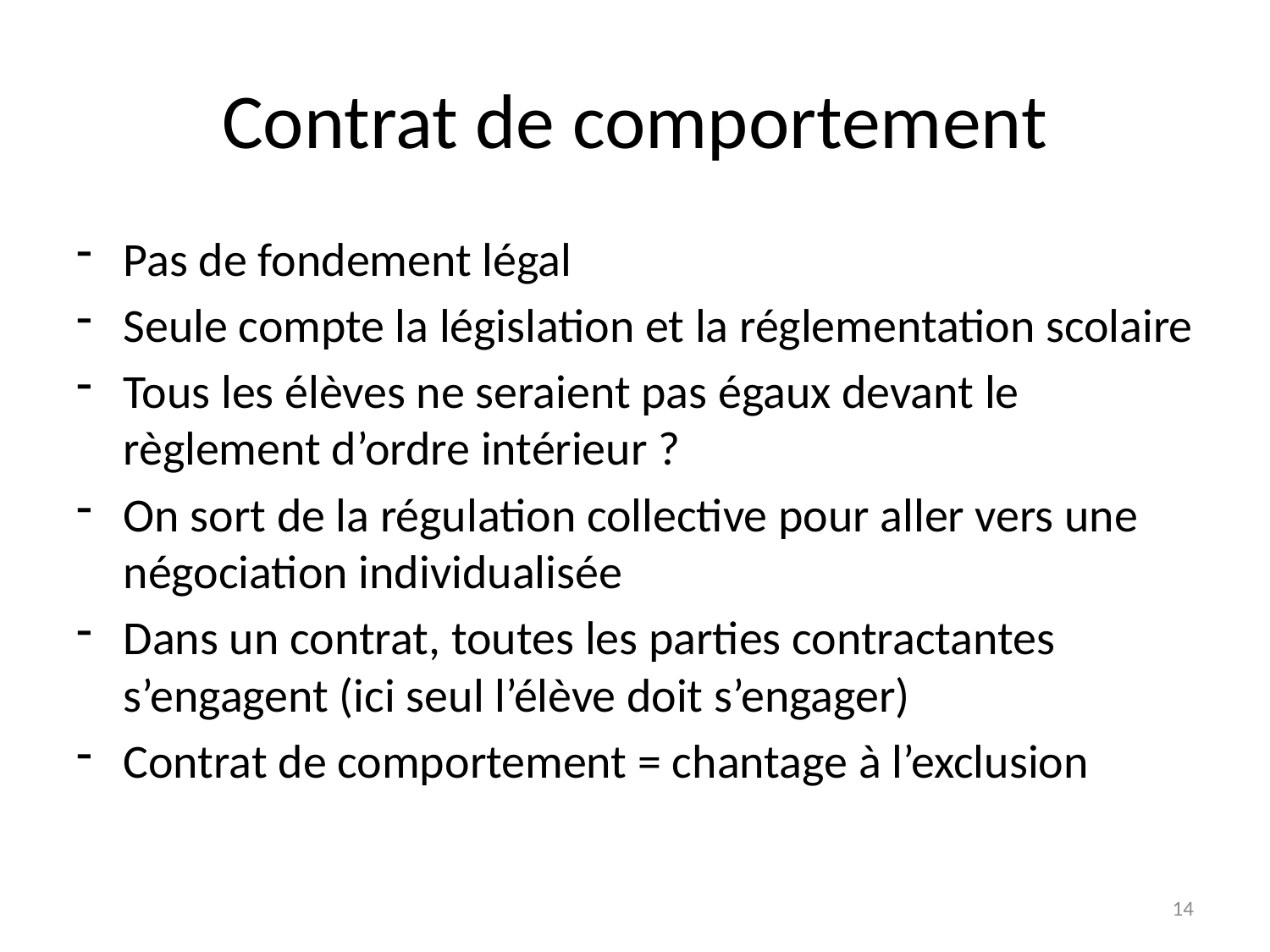

# Contrat de comportement
Pas de fondement légal
Seule compte la législation et la réglementation scolaire
Tous les élèves ne seraient pas égaux devant le règlement d’ordre intérieur ?
On sort de la régulation collective pour aller vers une négociation individualisée
Dans un contrat, toutes les parties contractantes s’engagent (ici seul l’élève doit s’engager)
Contrat de comportement = chantage à l’exclusion

14